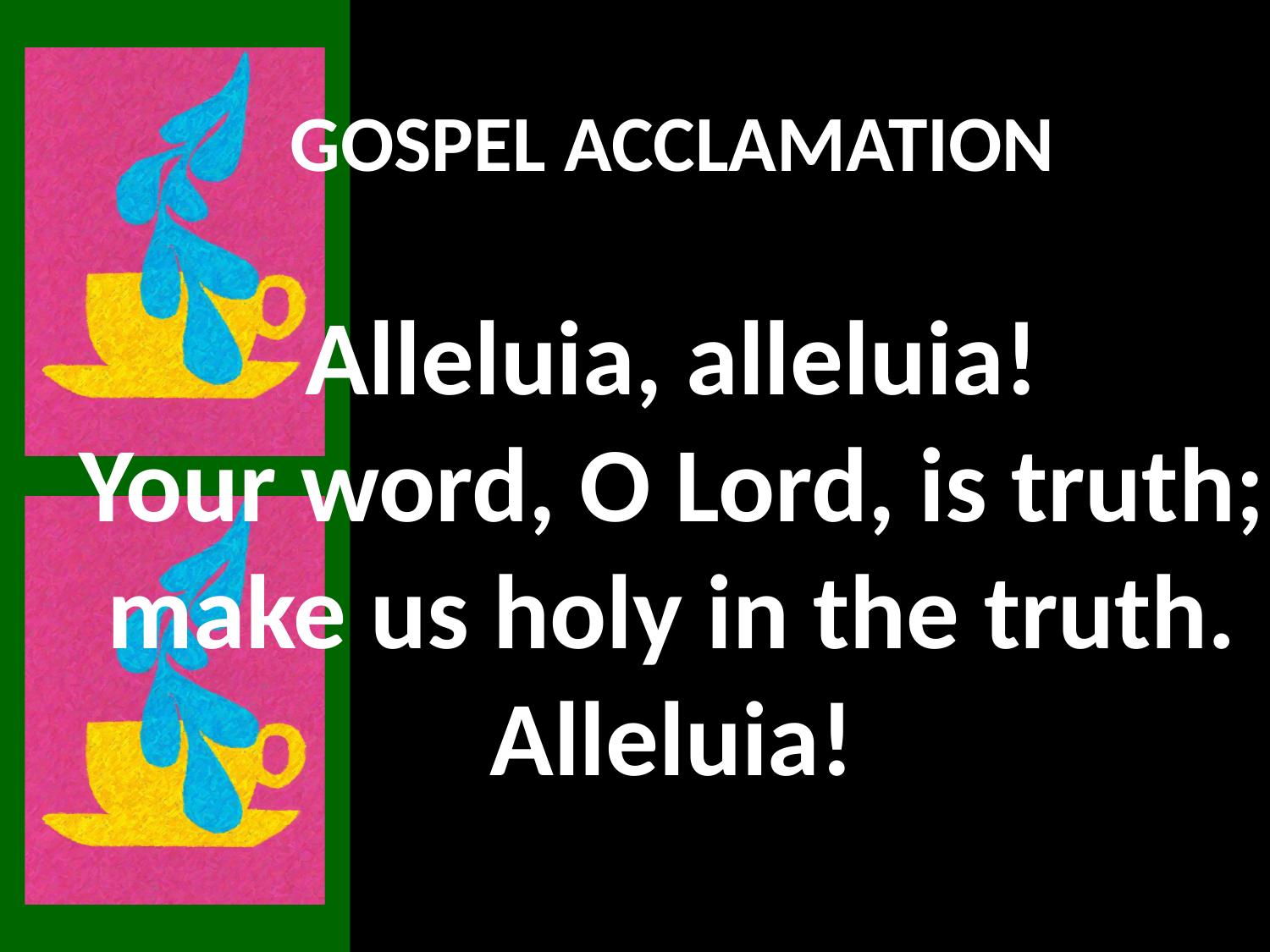

GOSPEL ACCLAMATION

Alleluia, alleluia!
Your word, O Lord, is truth; make us holy in the truth. Alleluia!